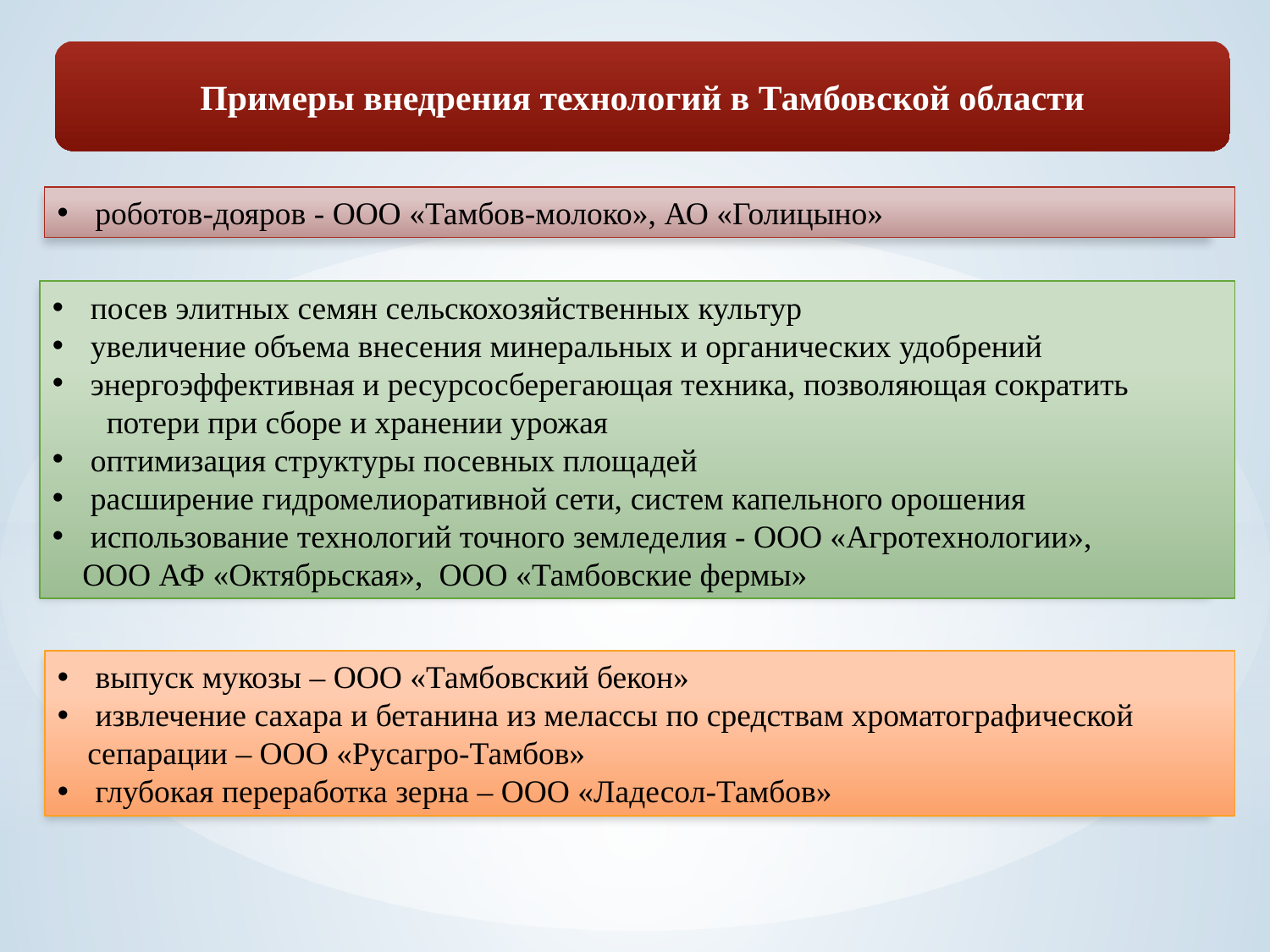

Примеры внедрения технологий в Тамбовской области
 роботов-дояров - ООО «Тамбов-молоко», АО «Голицыно»
 посев элитных семян сельскохозяйственных культур
 увеличение объема внесения минеральных и органических удобрений
 энергоэффективная и ресурсосберегающая техника, позволяющая сократить               потери при сборе и хранении урожая
 оптимизация структуры посевных площадей
 расширение гидромелиоративной сети, систем капельного орошения
 использование технологий точного земледелия - ООО «Агротехнологии»,                ООО АФ «Октябрьская»,  ООО «Тамбовские фермы»
 выпуск мукозы – ООО «Тамбовский бекон»
 извлечение сахара и бетанина из мелассы по средствам хроматографической сепарации – ООО «Русагро-Тамбов»
 глубокая переработка зерна – ООО «Ладесол-Тамбов»